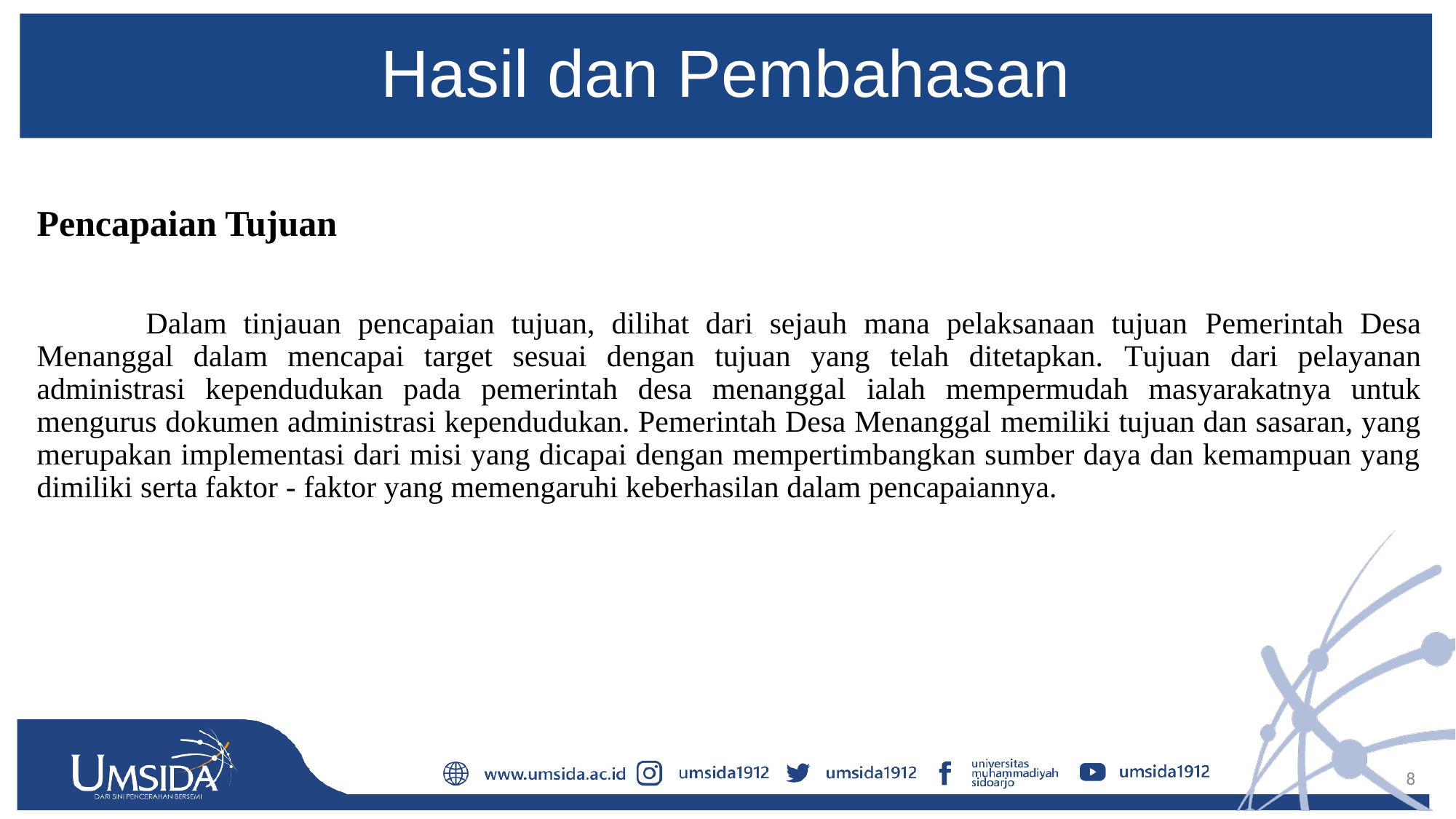

# Hasil dan Pembahasan

Pencapaian Tujuan

	Dalam tinjauan pencapaian tujuan, dilihat dari sejauh mana pelaksanaan tujuan Pemerintah Desa Menanggal dalam mencapai target sesuai dengan tujuan yang telah ditetapkan. Tujuan dari pelayanan administrasi kependudukan pada pemerintah desa menanggal ialah mempermudah masyarakatnya untuk mengurus dokumen administrasi kependudukan. Pemerintah Desa Menanggal memiliki tujuan dan sasaran, yang merupakan implementasi dari misi yang dicapai dengan mempertimbangkan sumber daya dan kemampuan yang dimiliki serta faktor - faktor yang memengaruhi keberhasilan dalam pencapaiannya.